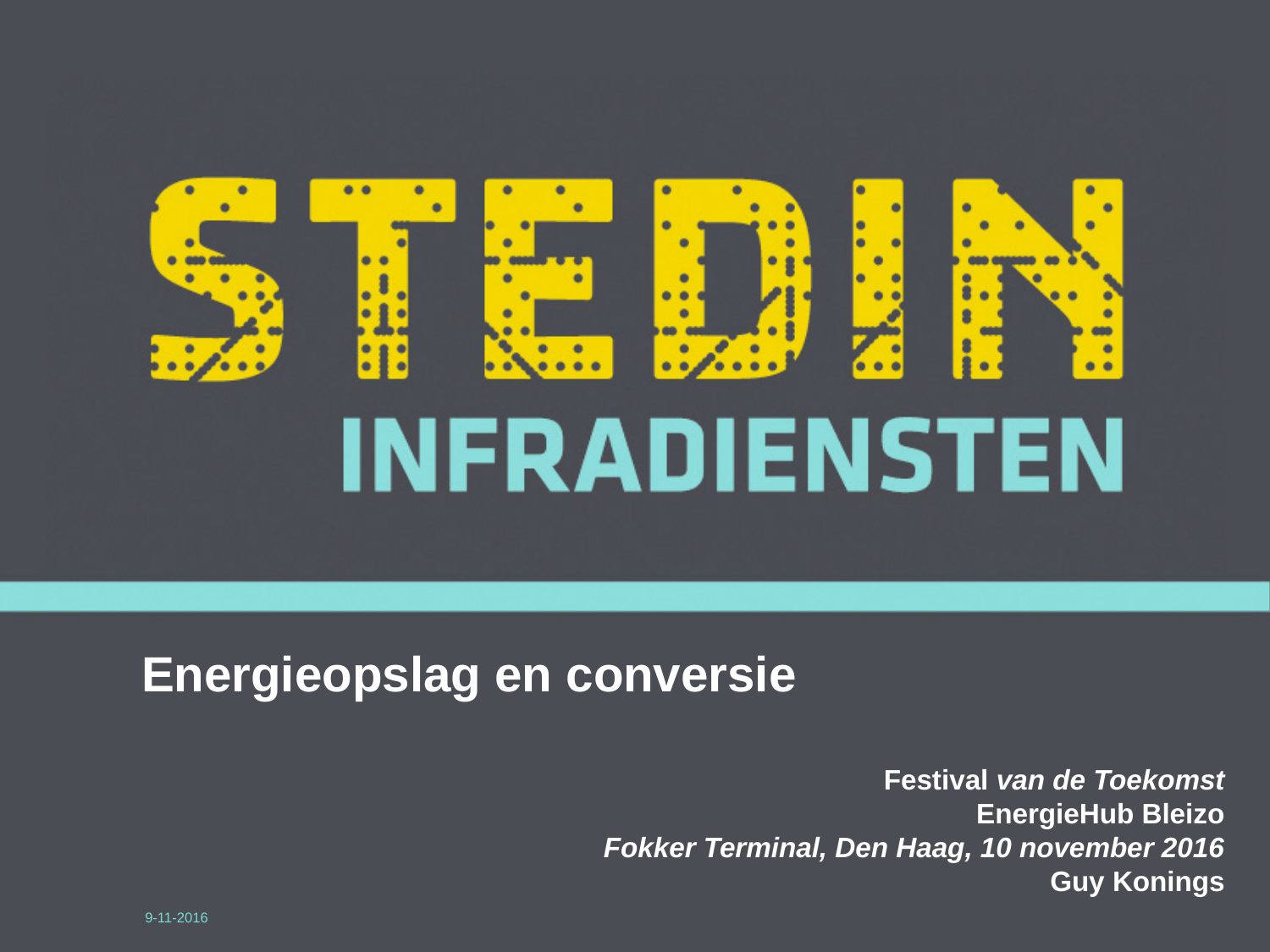

Energieopslag en conversie
# Festival van de Toekomst EnergieHub Bleizo Fokker Terminal, Den Haag, 10 november 2016 Guy Konings